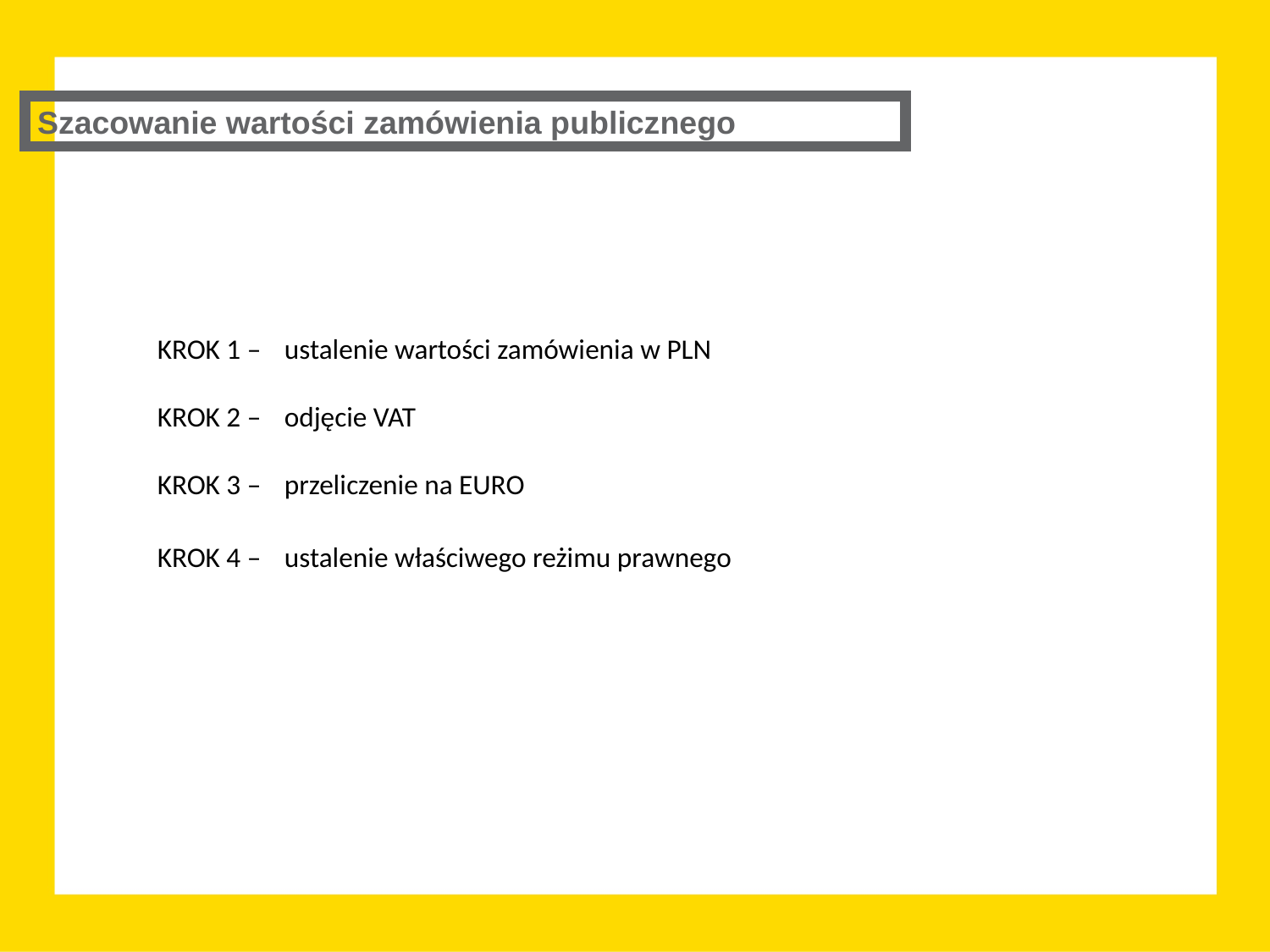

Szacowanie wartości zamówienia publicznego

KROK 1 – 	ustalenie wartości zamówienia w PLN
KROK 2 – 	odjęcie VAT
KROK 3 – 	przeliczenie na EURO
KROK 4 – 	ustalenie właściwego reżimu prawnego